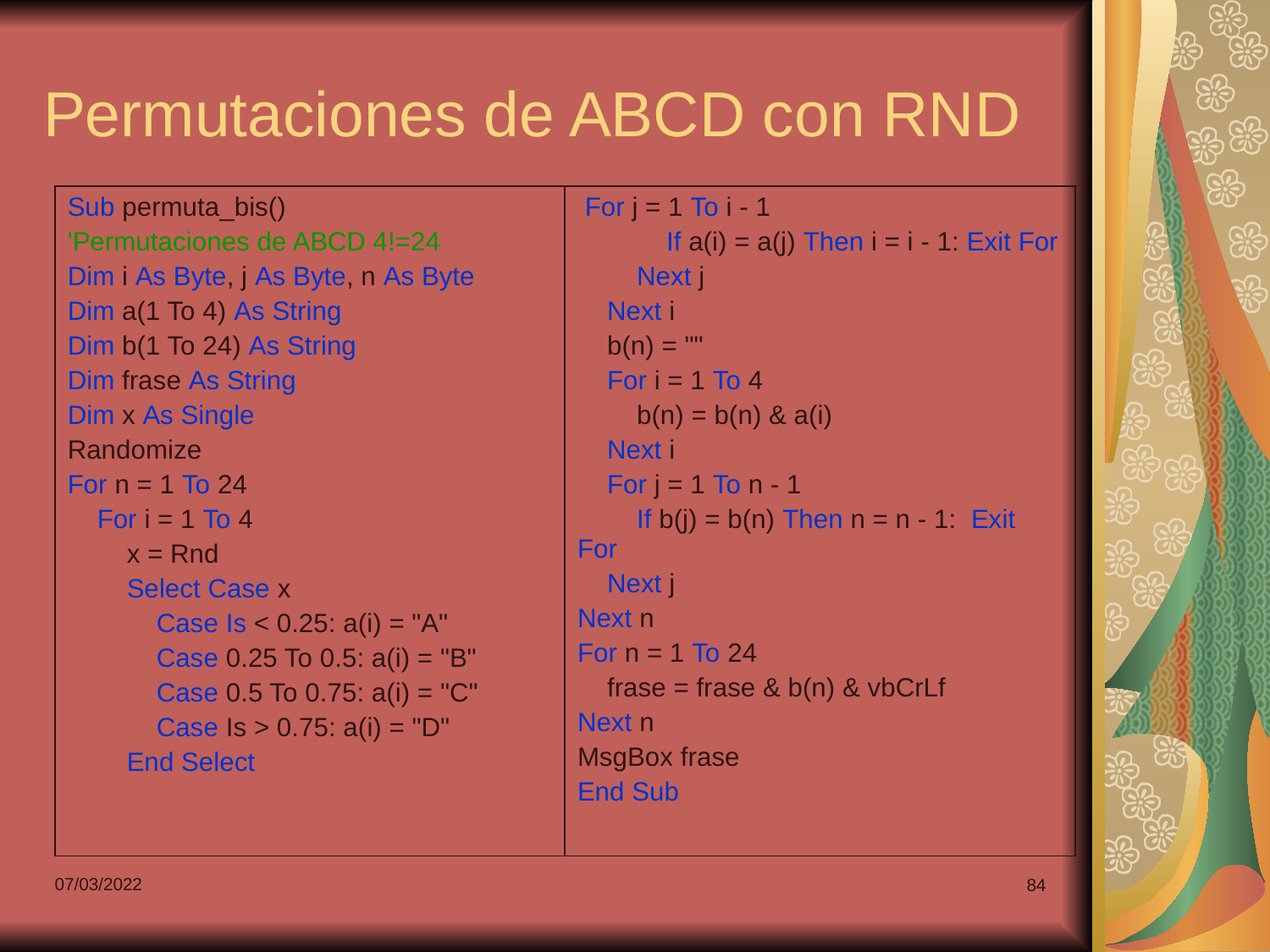

# Permutaciones de ABCD con RND
| Sub permuta\_bis() 'Permutaciones de ABCD 4!=24 Dim i As Byte, j As Byte, n As Byte Dim a(1 To 4) As String Dim b(1 To 24) As String Dim frase As String Dim x As Single Randomize For n = 1 To 24 For i = 1 To 4 x = Rnd Select Case x Case Is < 0.25: a(i) = "A" Case 0.25 To 0.5: a(i) = "B" Case 0.5 To 0.75: a(i) = "C" Case Is > 0.75: a(i) = "D" End Select | For j = 1 To i - 1 If a(i) = a(j) Then i = i - 1: Exit For Next j Next i b(n) = "" For i = 1 To 4 b(n) = b(n) & a(i) Next i For j = 1 To n - 1 If b(j) = b(n) Then n = n - 1: Exit For Next j Next n For n = 1 To 24 frase = frase & b(n) & vbCrLf Next n MsgBox frase End Sub |
| --- | --- |
07/03/2022
84